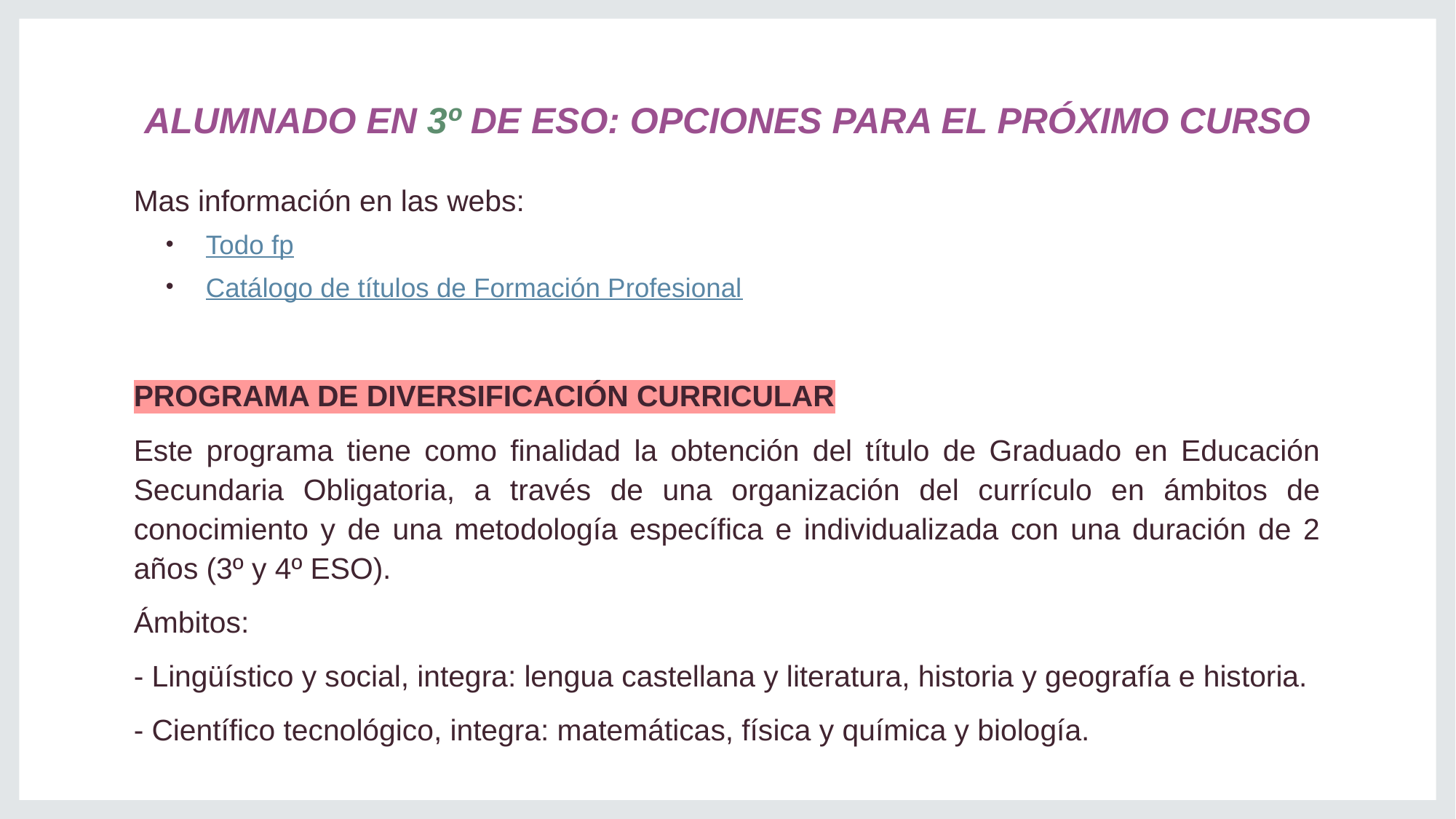

# ALUMNADO EN 3º DE ESO: OPCIONES PARA EL PRÓXIMO CURSO
Mas información en las webs:
Todo fp
Catálogo de títulos de Formación Profesional

PROGRAMA DE DIVERSIFICACIÓN CURRICULAR
Este programa tiene como finalidad la obtención del título de Graduado en Educación Secundaria Obligatoria, a través de una organización del currículo en ámbitos de conocimiento y de una metodología específica e individualizada con una duración de 2 años (3º y 4º ESO).
Ámbitos:
- Lingüístico y social, integra: lengua castellana y literatura, historia y geografía e historia.
- Científico tecnológico, integra: matemáticas, física y química y biología.